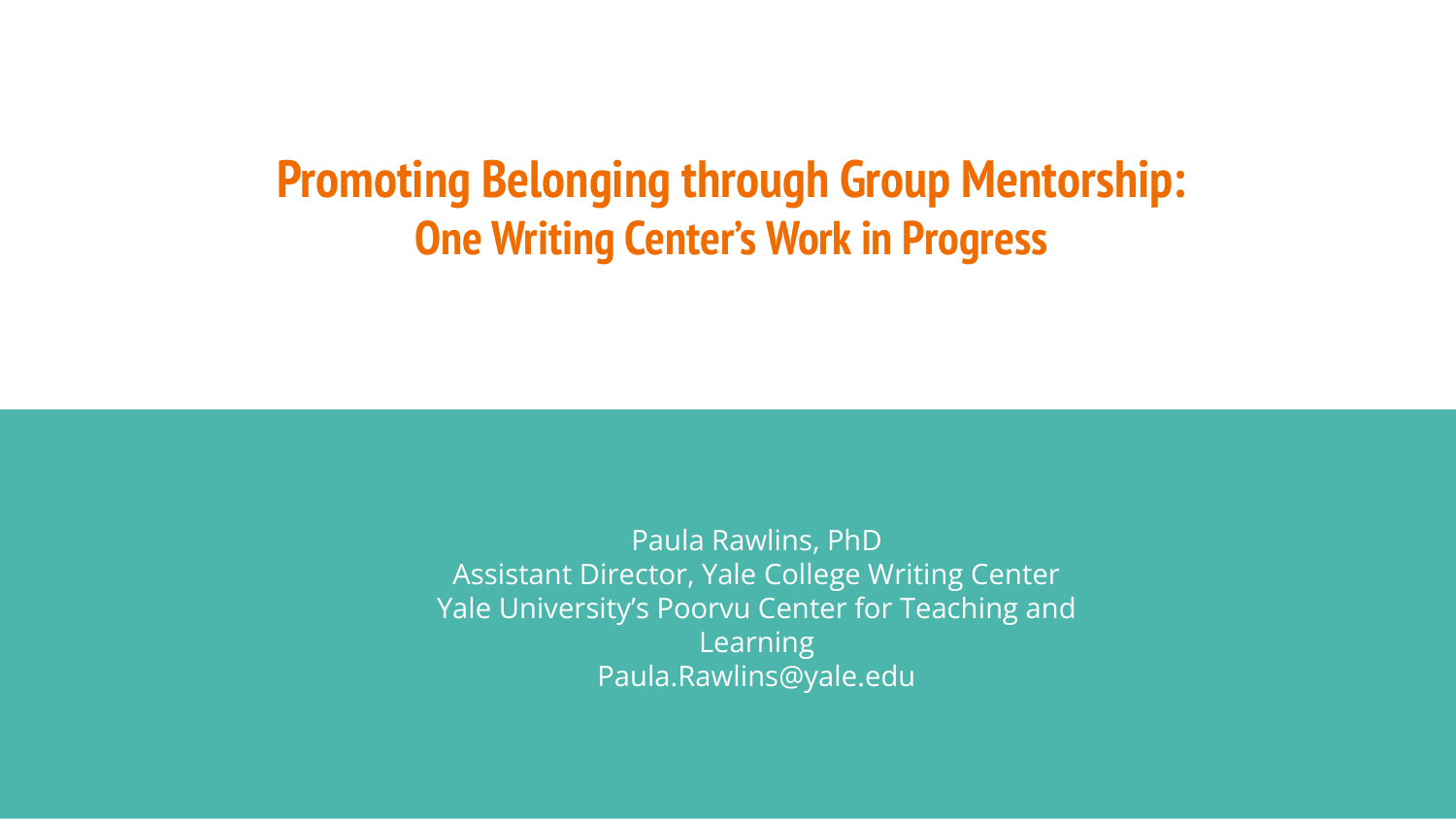

# Promoting Belonging through Group Mentorship:
One Writing Center’s Work in Progress
Paula Rawlins, PhD
Assistant Director, Yale College Writing Center
Yale University’s Poorvu Center for Teaching and Learning
Paula.Rawlins@yale.edu